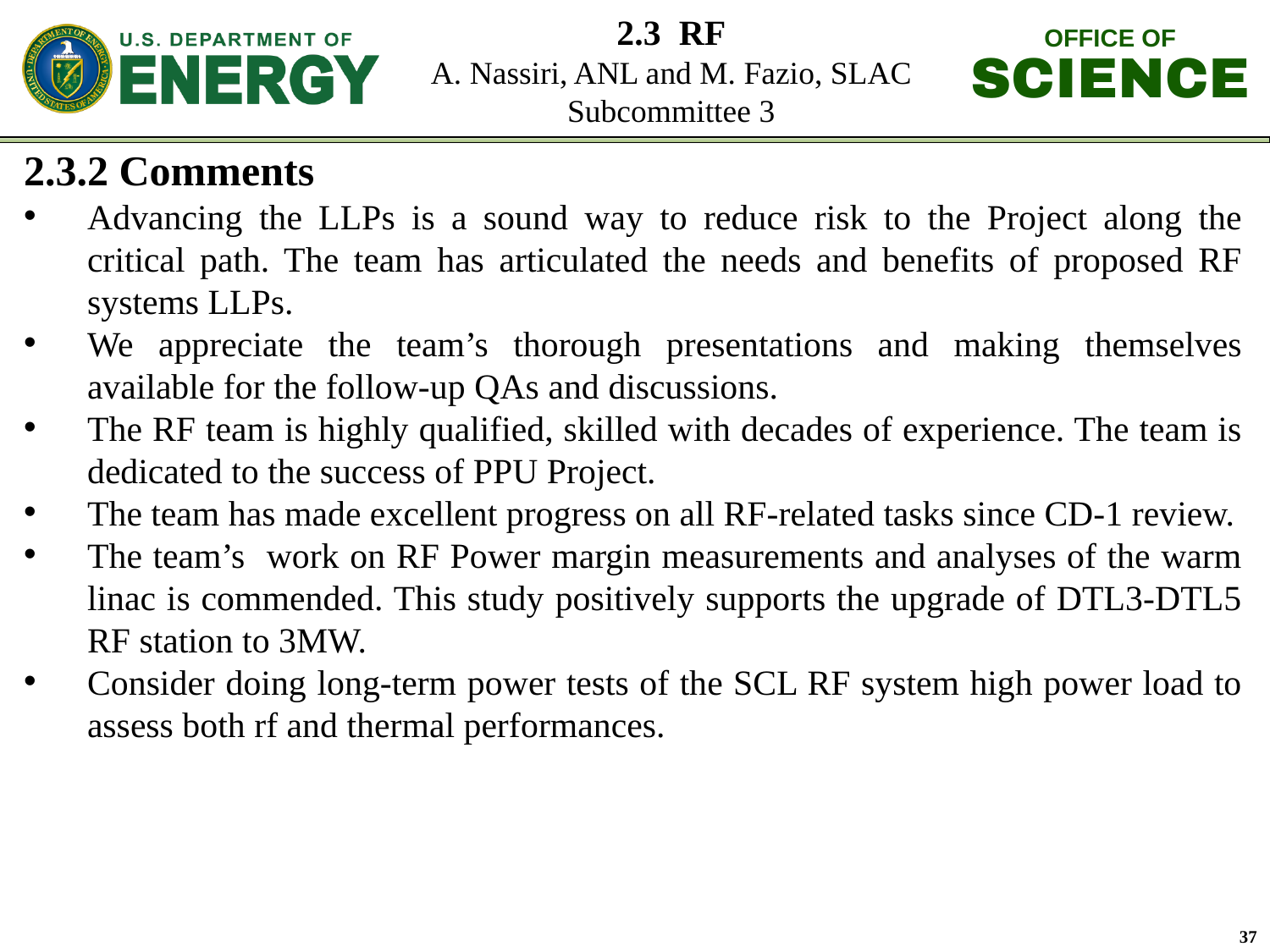

2.3.2 Comments
Advancing the LLPs is a sound way to reduce risk to the Project along the critical path. The team has articulated the needs and benefits of proposed RF systems LLPs.
We appreciate the team’s thorough presentations and making themselves available for the follow-up QAs and discussions.
The RF team is highly qualified, skilled with decades of experience. The team is dedicated to the success of PPU Project.
The team has made excellent progress on all RF-related tasks since CD-1 review.
The team’s  work on RF Power margin measurements and analyses of the warm linac is commended. This study positively supports the upgrade of DTL3-DTL5 RF station to 3MW.
Consider doing long-term power tests of the SCL RF system high power load to assess both rf and thermal performances.

37